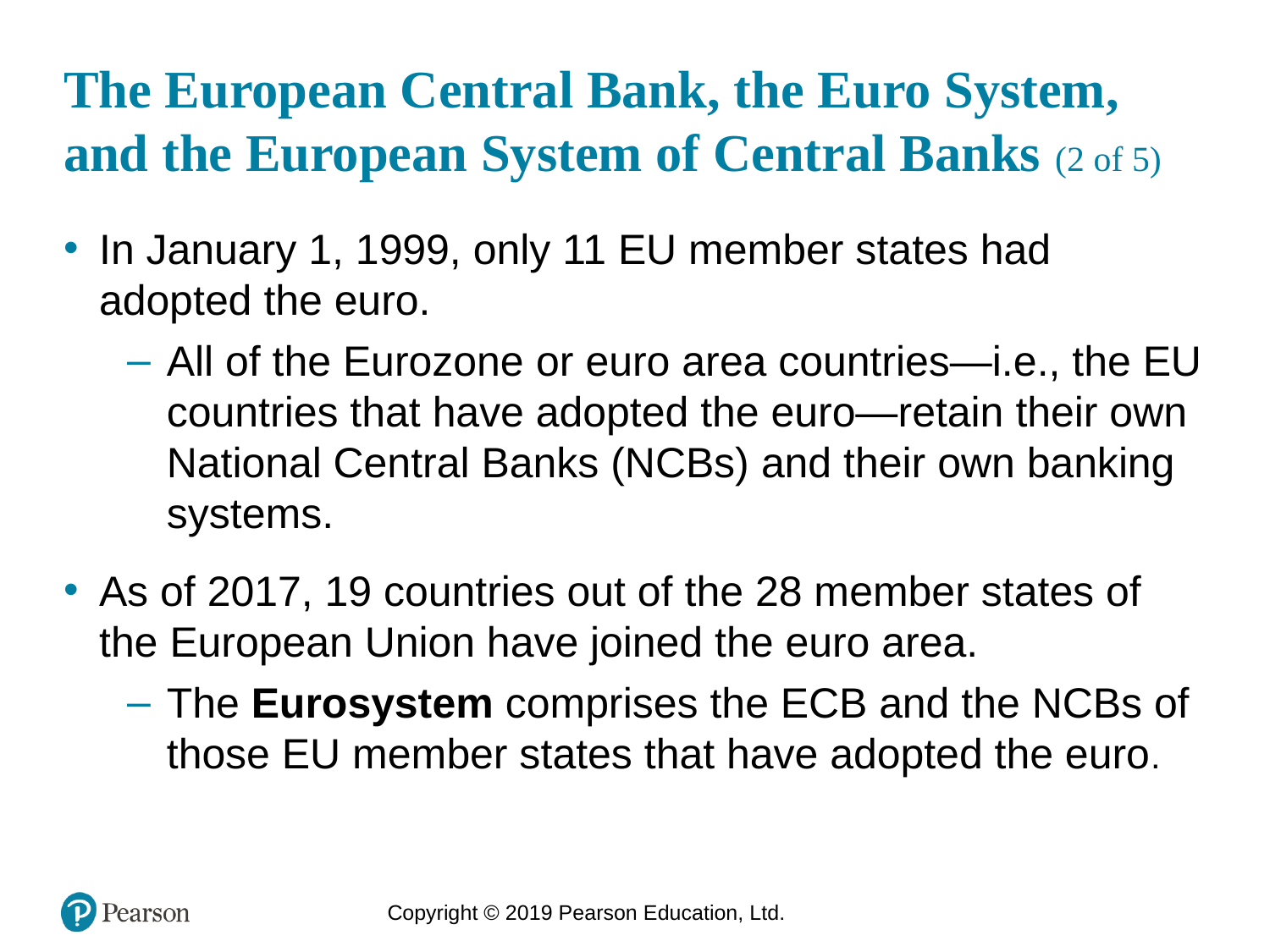

# The European Central Bank, the Euro System, and the European System of Central Banks (2 of 5)
In January 1, 1999, only 11 EU member states had adopted the euro.
All of the Eurozone or euro area countries—i.e., the EU countries that have adopted the euro—retain their own National Central Banks (NCBs) and their own banking systems.
As of 2017, 19 countries out of the 28 member states of the European Union have joined the euro area.
The Eurosystem comprises the ECB and the NCBs of those EU member states that have adopted the euro.